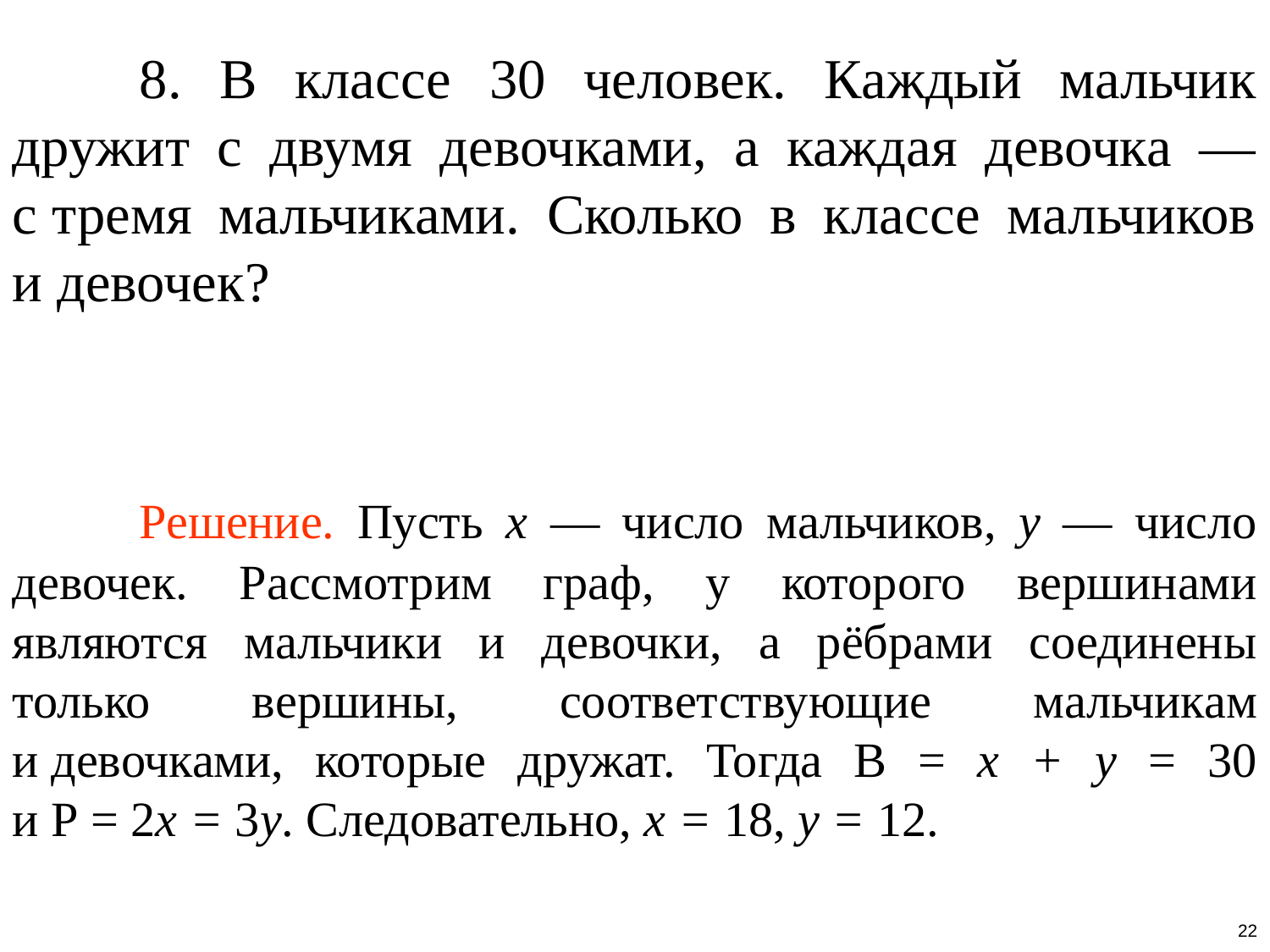

8. В классе 30 человек. Каждый мальчик дружит с двумя девочками, а каждая девочка — с тремя мальчиками. Сколько в классе мальчиков и девочек?
	Решение. Пусть x — число мальчиков, y — число девочек. Рассмотрим граф, у которого вершинами являются мальчики и девочки, а рёбрами соединены только вершины, соответствующие мальчикам и девочками, которые дружат. Тогда В = x + y = 30 и Р = 2x = 3y. Следовательно, x = 18, y = 12.
22